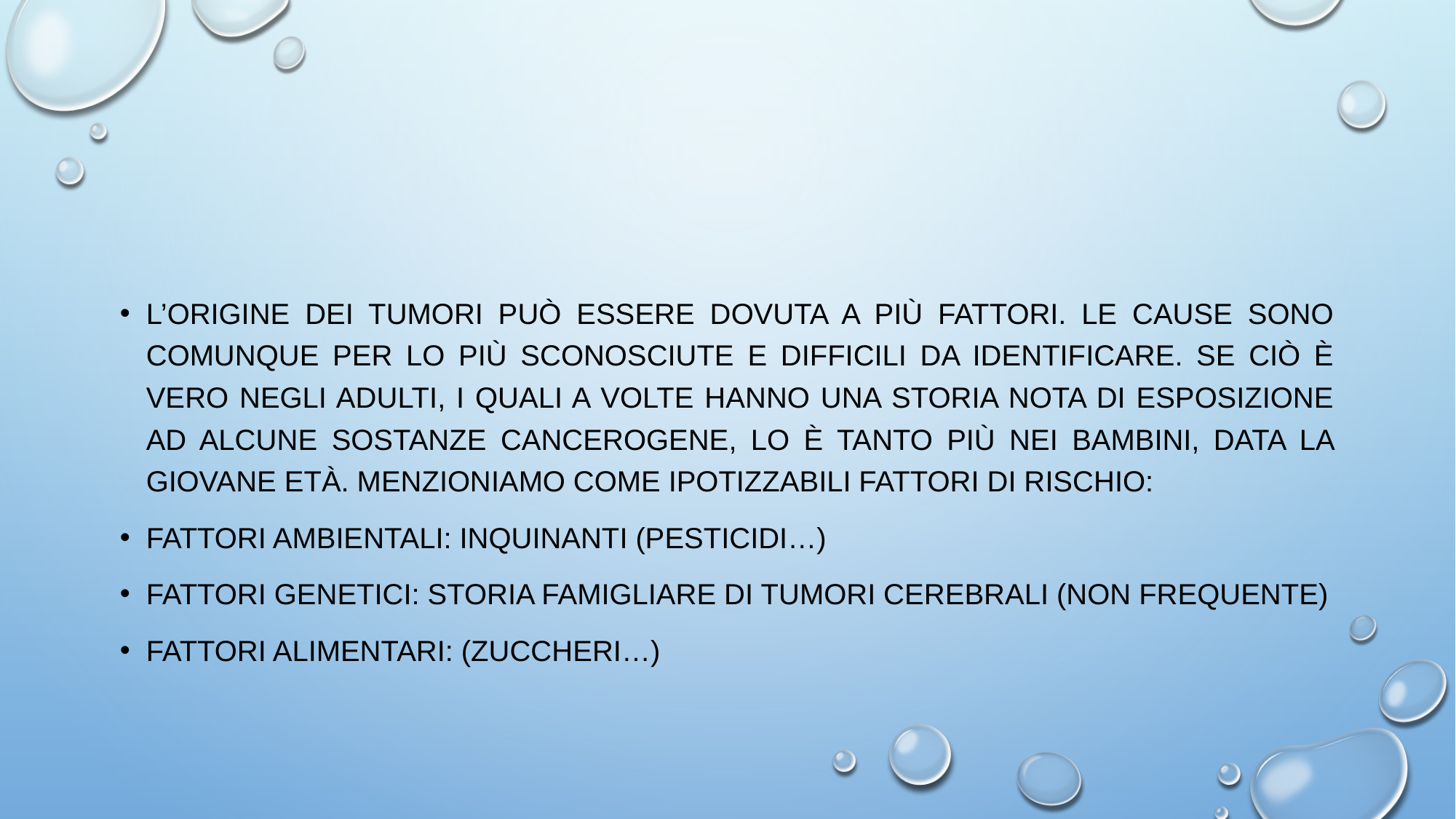

#
l’origine dei tumori può essere dovuta a più fattori. Le cause sono comunque per lo più sconosciute e difficili da identificare. Se ciò è vero negli adulti, i quali a volte hanno una storia nota di esposizione ad alcune sostanze cancerogene, lo è tanto più nei bambini, data la giovane età. Menzioniamo come ipotizzabili fattori di rischio:
Fattori ambientali: inquinanti (pesticidi…)
Fattori genetici: storia famigliare di tumori cerebrali (non frequente)
Fattori alimentari: (zuccheri…)